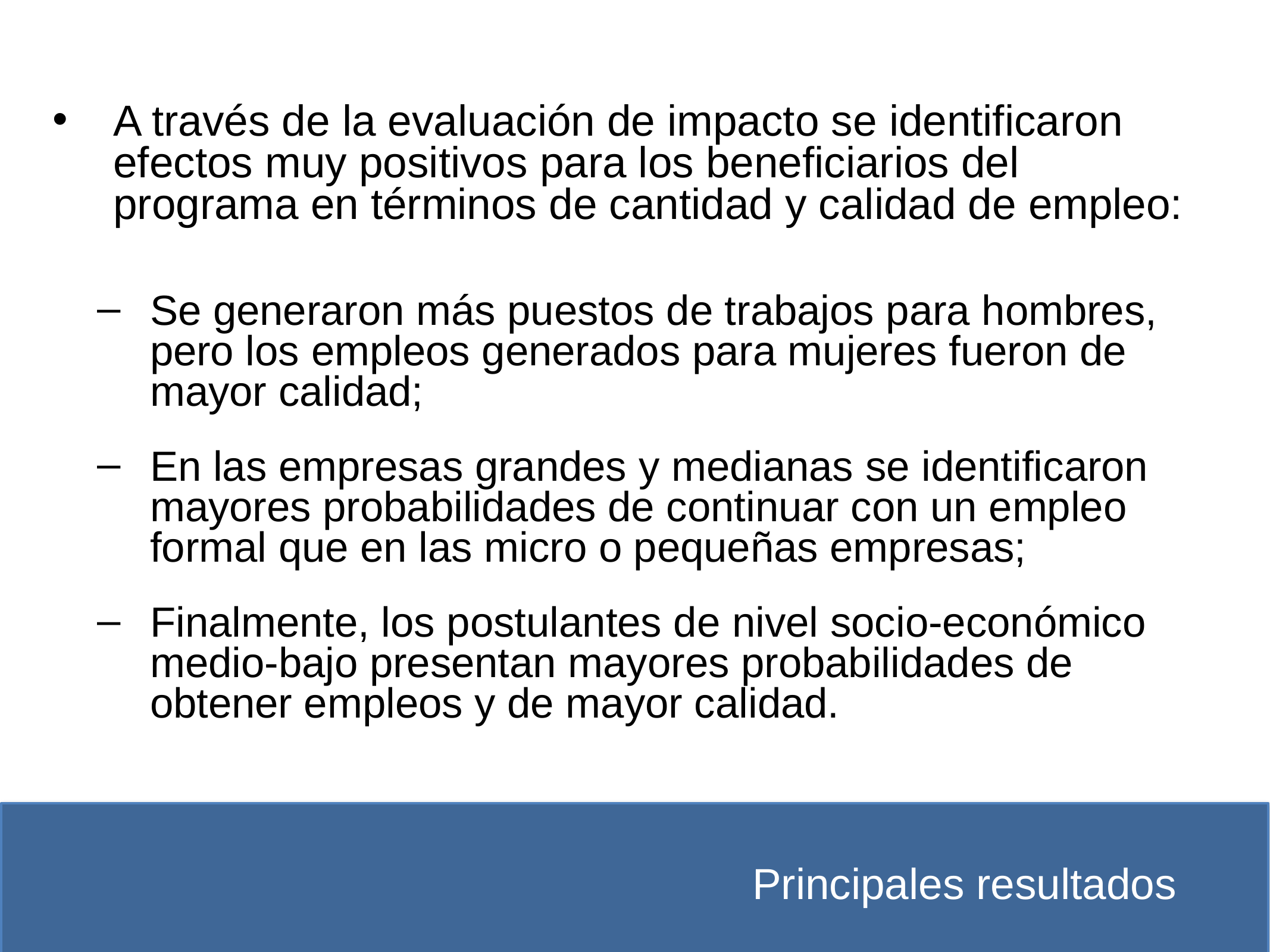

A través de la evaluación de impacto se identificaron efectos muy positivos para los beneficiarios del programa en términos de cantidad y calidad de empleo:

Se generaron más puestos de trabajos para hombres, pero los empleos generados para mujeres fueron de mayor calidad;
En las empresas grandes y medianas se identificaron mayores probabilidades de continuar con un empleo formal que en las micro o pequeñas empresas;
Finalmente, los postulantes de nivel socio-económico medio-bajo presentan mayores probabilidades de obtener empleos y de mayor calidad.

Principales resultados